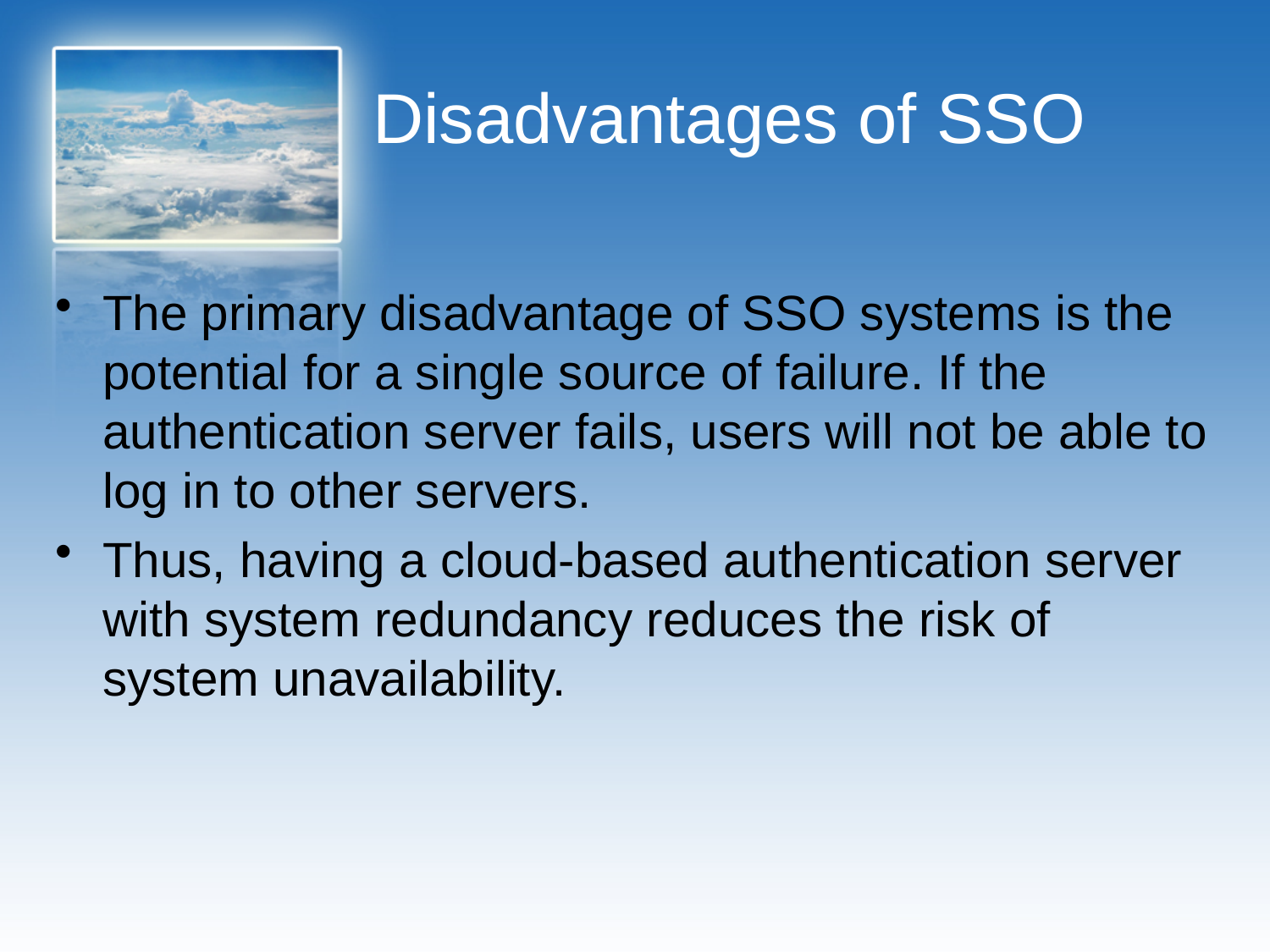

# Disadvantages of SSO
The primary disadvantage of SSO systems is the potential for a single source of failure. If the authentication server fails, users will not be able to log in to other servers.
Thus, having a cloud-based authentication server with system redundancy reduces the risk of system unavailability.